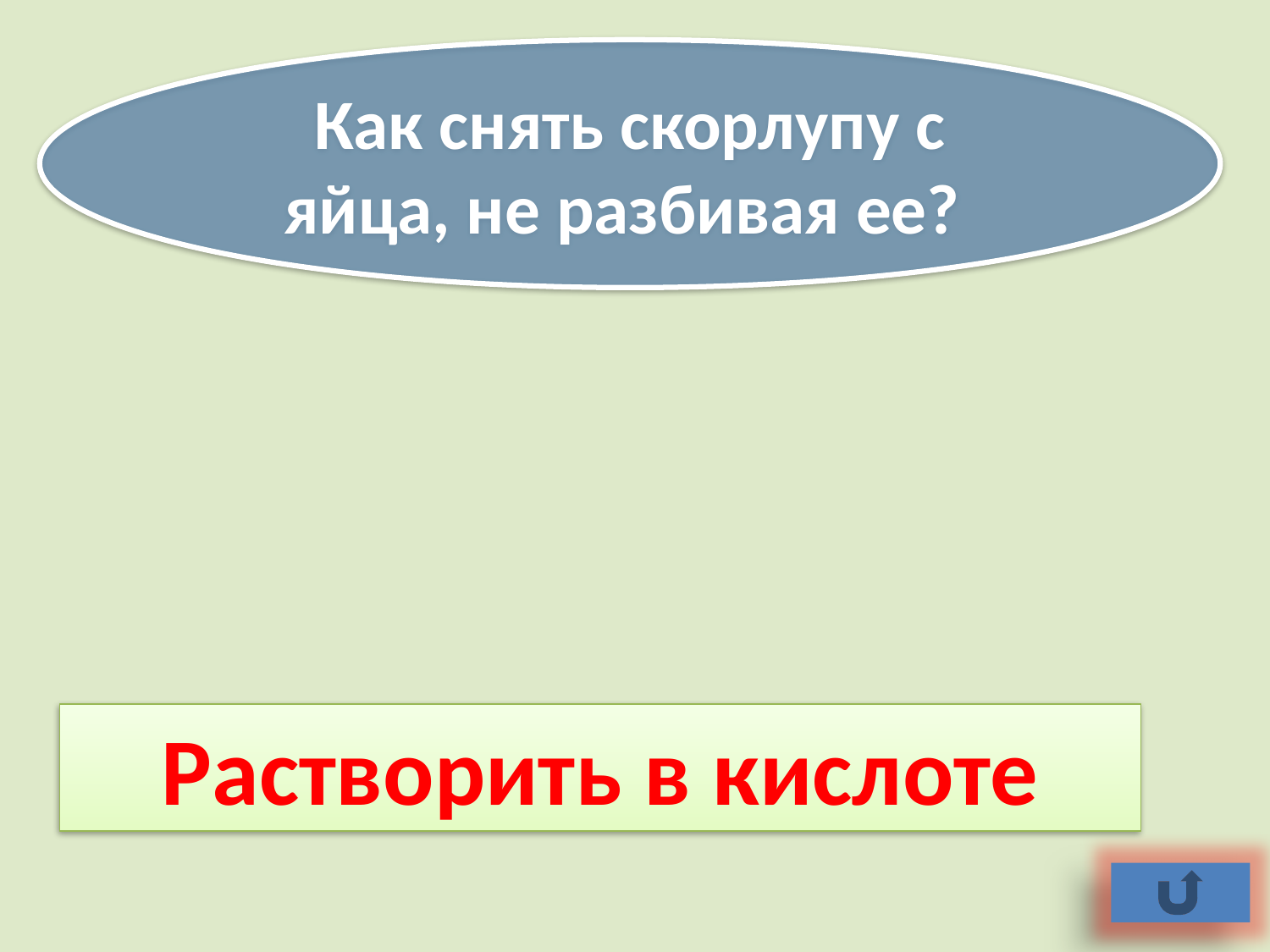

Как снять скорлупу с яйца, не разбивая ее?
Растворить в кислоте